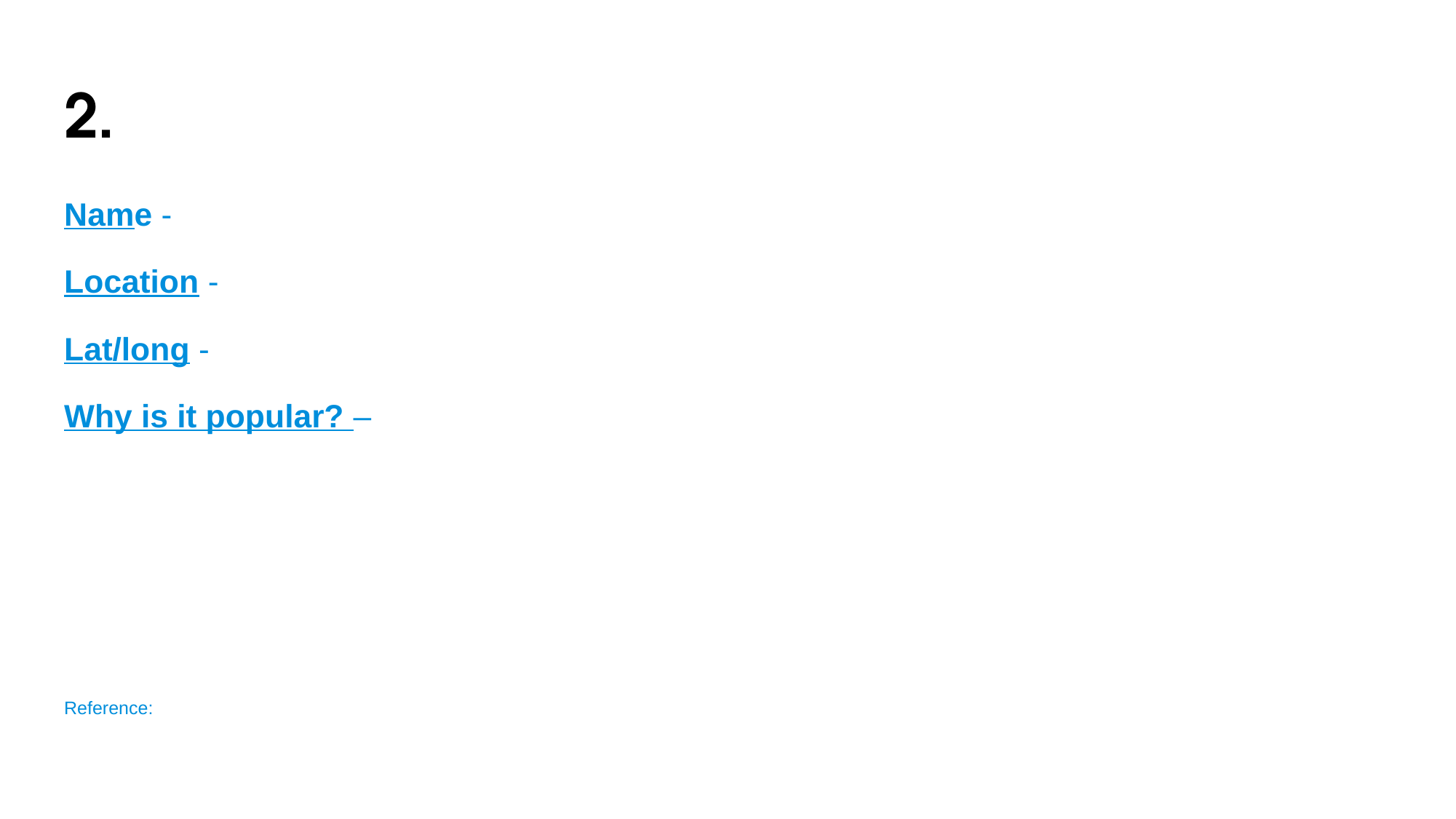

# 2.

Name -
Location -
Lat/long -
Why is it popular? –

Reference: